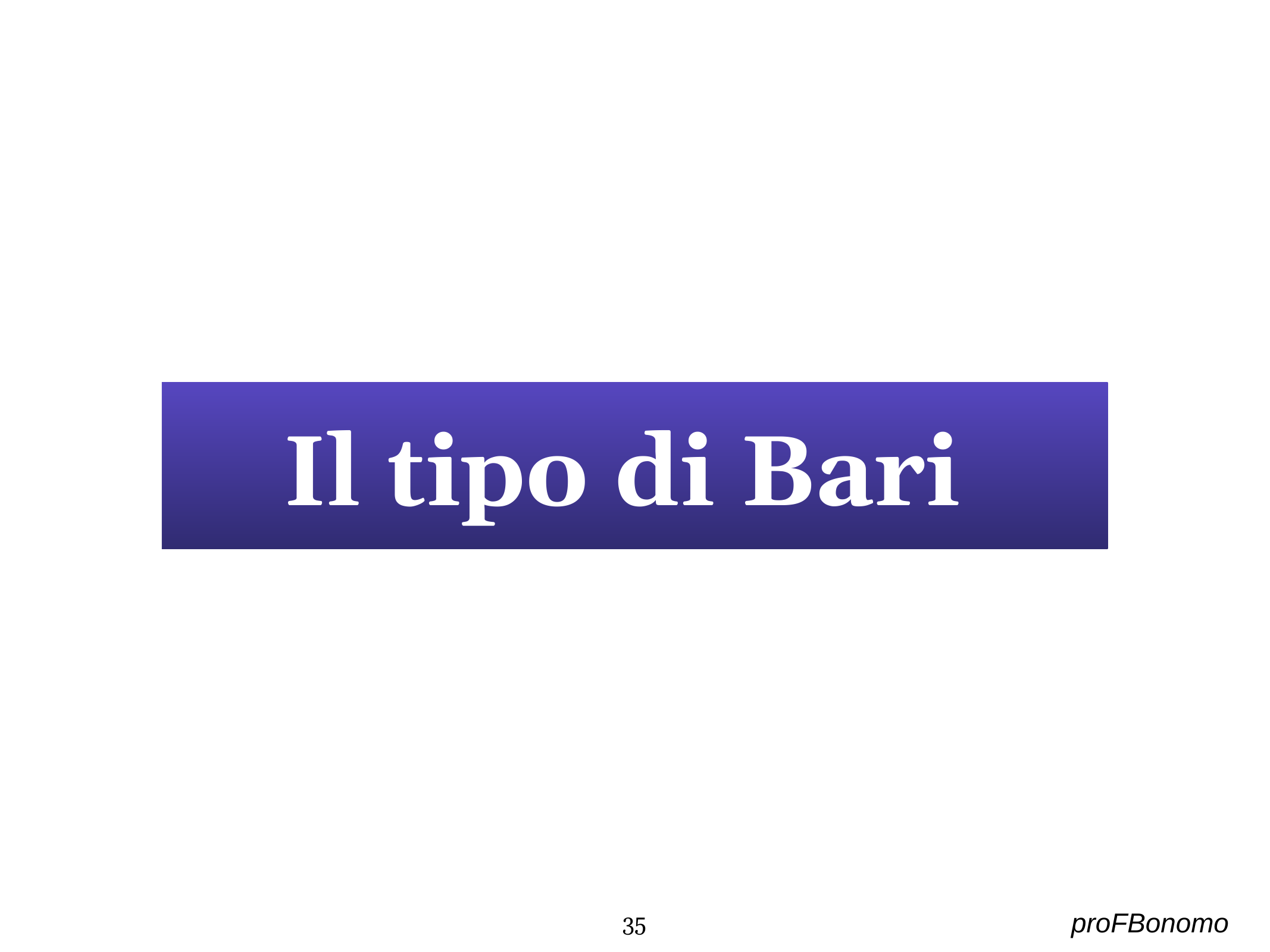

# Il tipo di Bari
proFBonomo
35